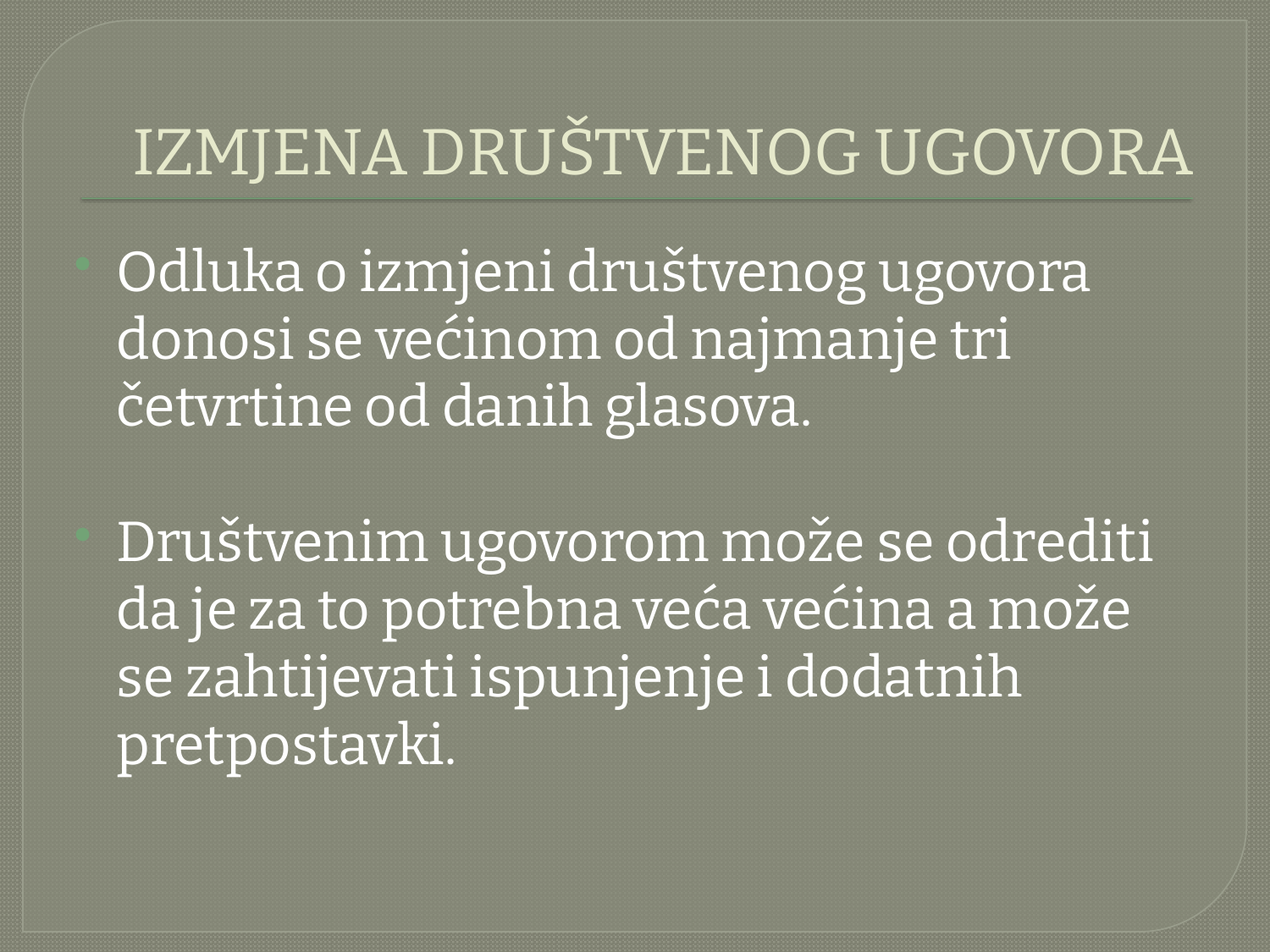

# IZMJENA DRUŠTVENOG UGOVORA
Odluka o izmjeni društvenog ugovora donosi se većinom od najmanje tri četvrtine od danih glasova.

Društvenim ugovorom može se odrediti da je za to potrebna veća većina a može se zahtijevati ispunjenje i dodatnih pretpostavki.